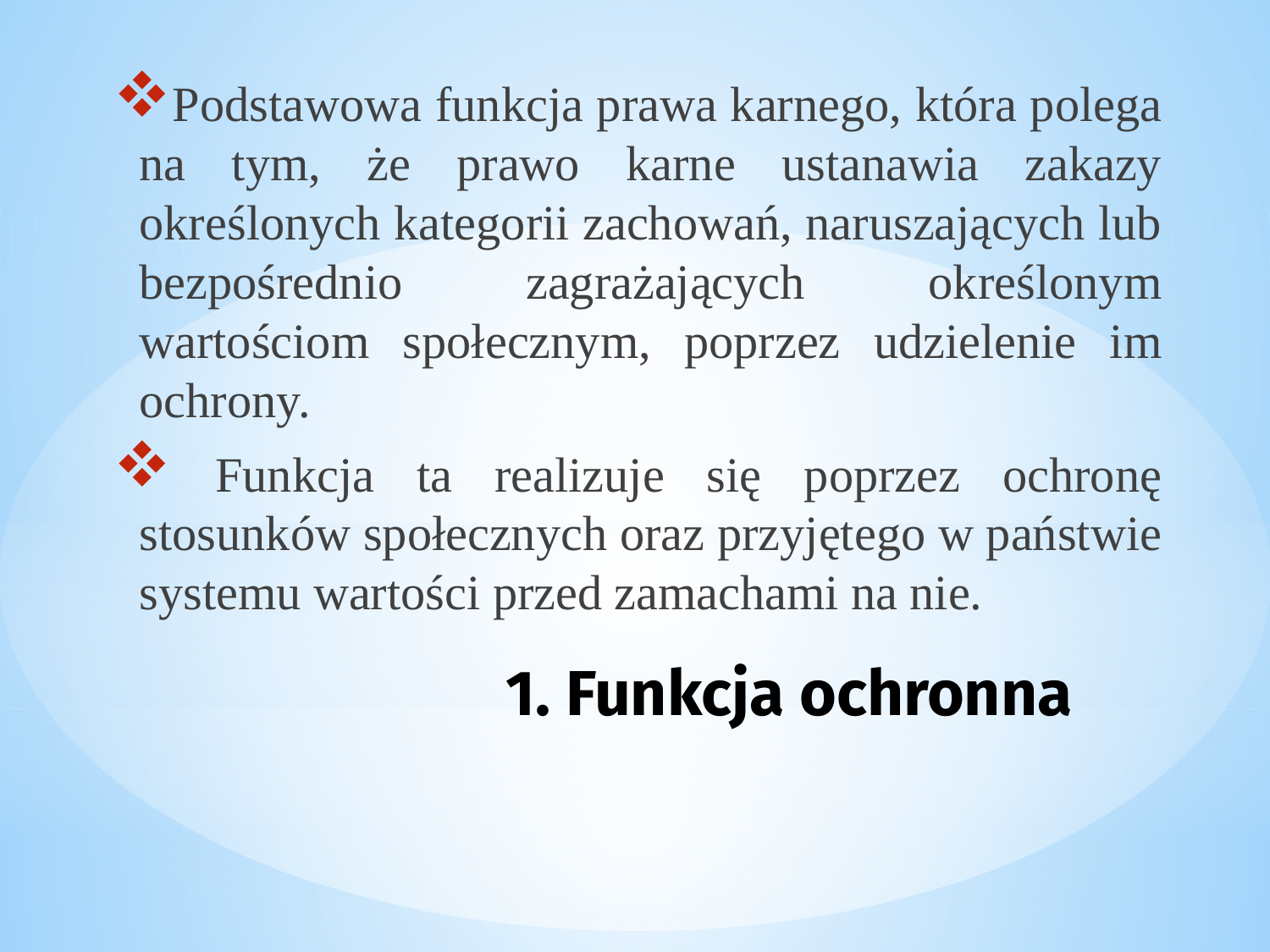

Podstawowa funkcja prawa karnego, która polega na tym, że prawo karne ustanawia zakazy określonych kategorii zachowań, naruszających lub bezpośrednio zagrażających określonym wartościom społecznym, poprzez udzielenie im ochrony.
 Funkcja ta realizuje się poprzez ochronę stosunków społecznych oraz przyjętego w państwie systemu wartości przed zamachami na nie.

# 1. Funkcja ochronna